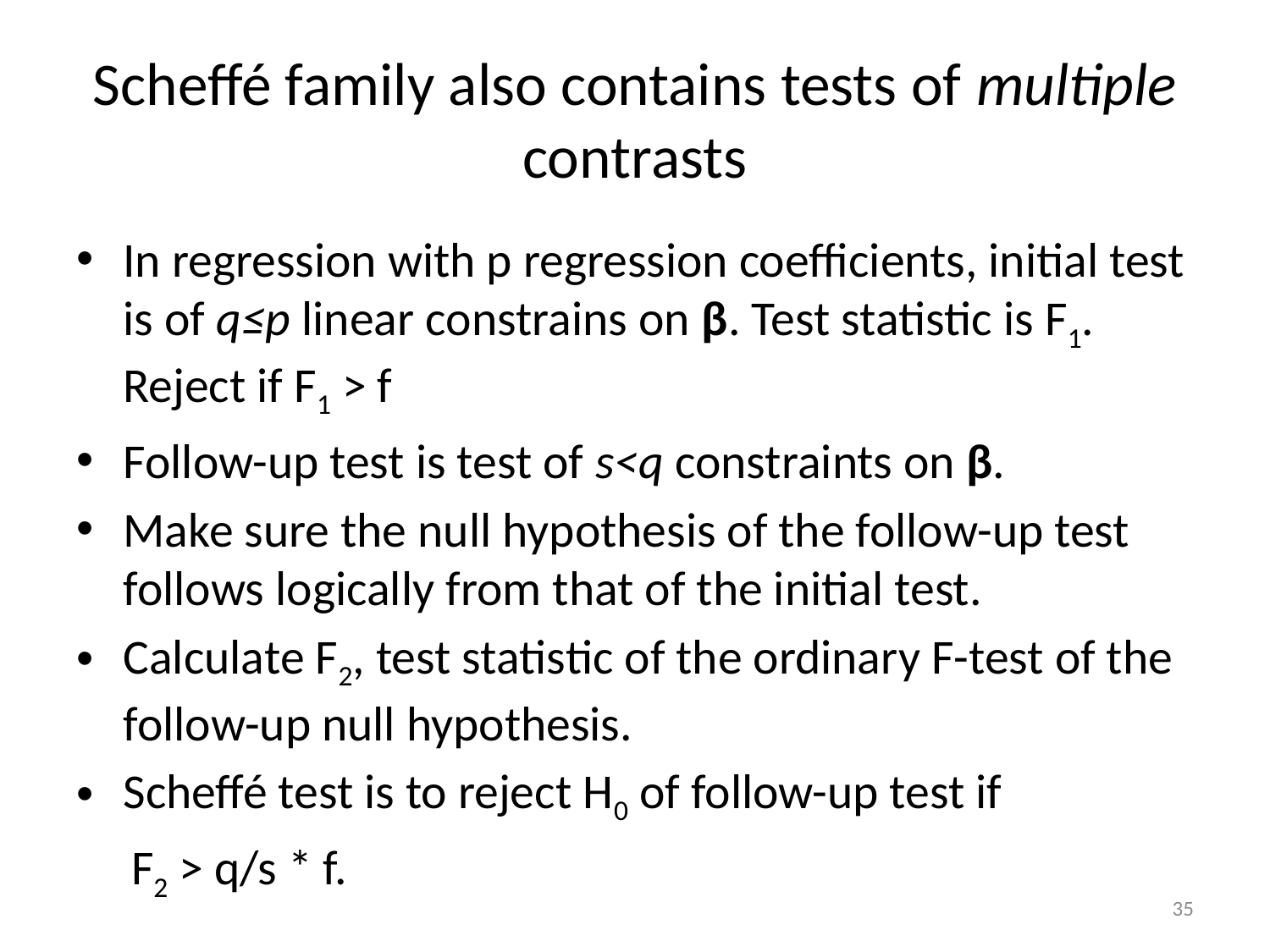

# Scheffé family also contains tests of multiple contrasts
In regression with p regression coefficients, initial test is of q≤p linear constrains on β. Test statistic is F1.  Reject if F1 > f
Follow-up test is test of s<q constraints on β.
Make sure the null hypothesis of the follow-up test follows logically from that of the initial test.
Calculate F2, test statistic of the ordinary F-test of the follow-up null hypothesis.
Scheffé test is to reject H0 of follow-up test if
     F2 > q/s * f.

35